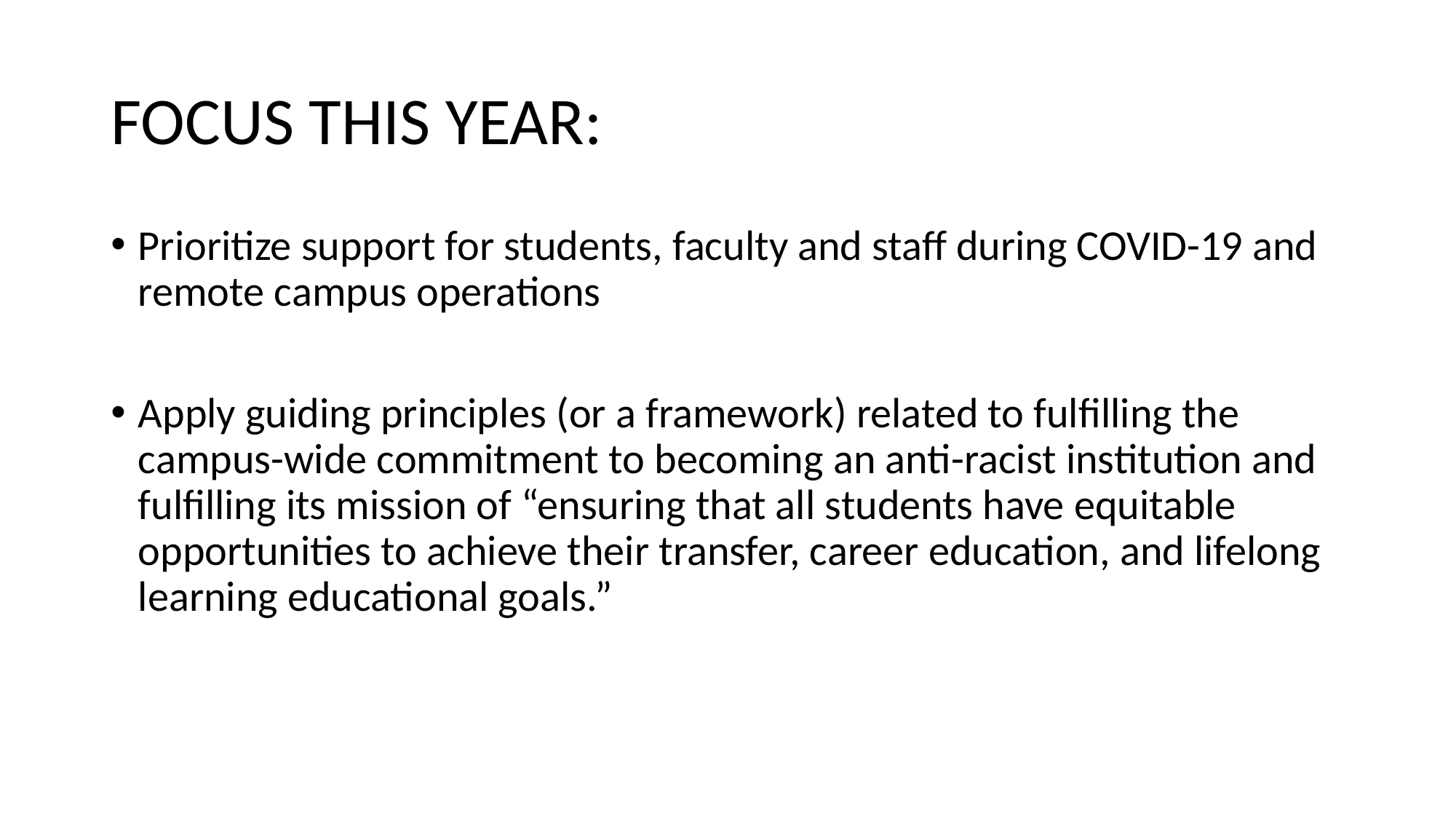

# FOCUS THIS YEAR:
Prioritize support for students, faculty and staff during COVID-19 and remote campus operations

Apply guiding principles (or a framework) related to fulfilling the campus-wide commitment to becoming an anti-racist institution and fulfilling its mission of “ensuring that all students have equitable opportunities to achieve their transfer, career education, and lifelong learning educational goals.”